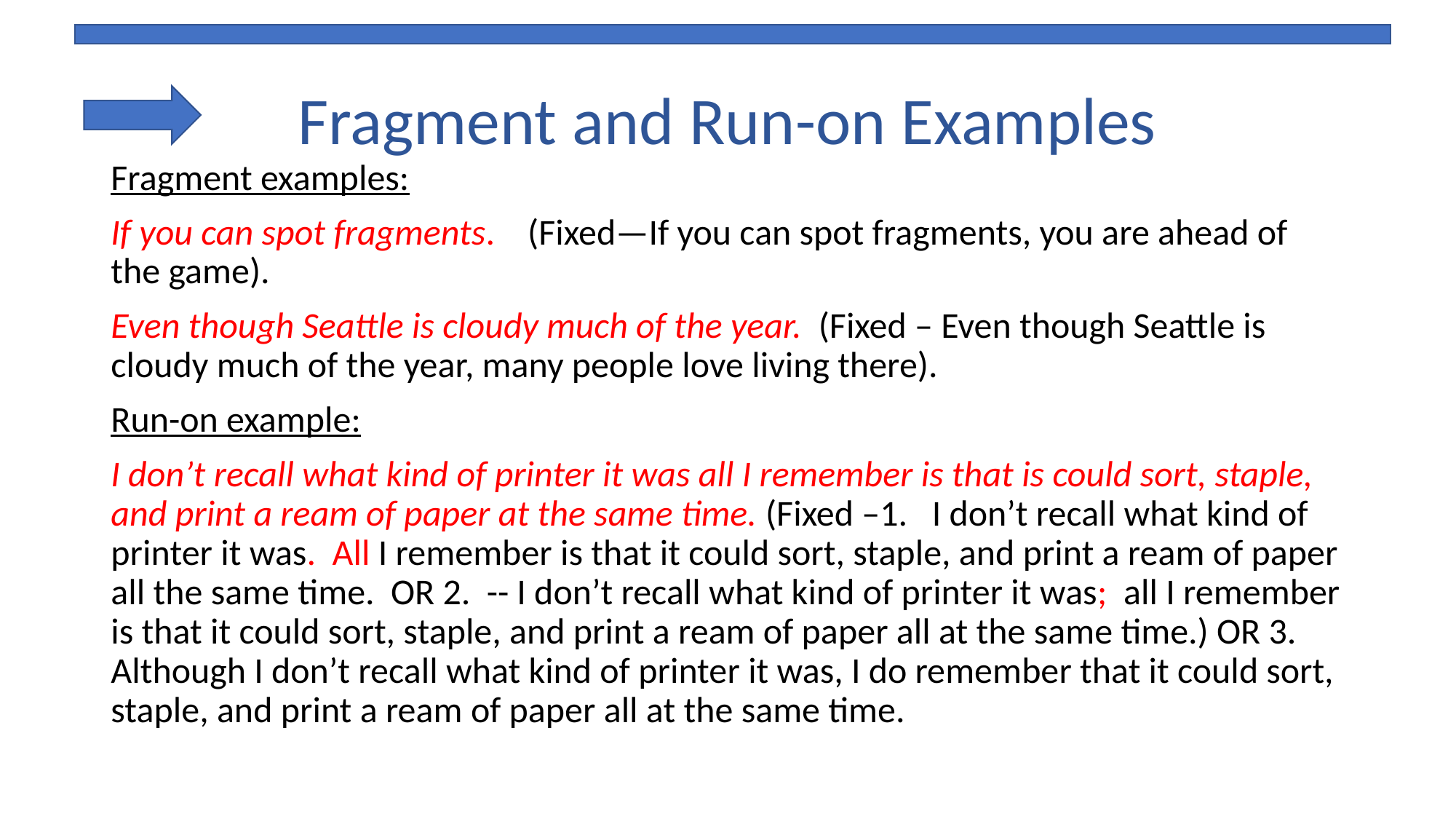

# Fragment and Run-on Examples

Fragment examples:
If you can spot fragments.    (Fixed—If you can spot fragments, you are ahead of the game).
Even though Seattle is cloudy much of the year.  (Fixed – Even though Seattle is cloudy much of the year, many people love living there).
Run-on example:
I don’t recall what kind of printer it was all I remember is that is could sort, staple, and print a ream of paper at the same time. (Fixed –1.   I don’t recall what kind of printer it was.  All I remember is that it could sort, staple, and print a ream of paper all the same time.  OR 2.  -- I don’t recall what kind of printer it was;  all I remember is that it could sort, staple, and print a ream of paper all at the same time.) OR 3.   Although I don’t recall what kind of printer it was, I do remember that it could sort, staple, and print a ream of paper all at the same time.